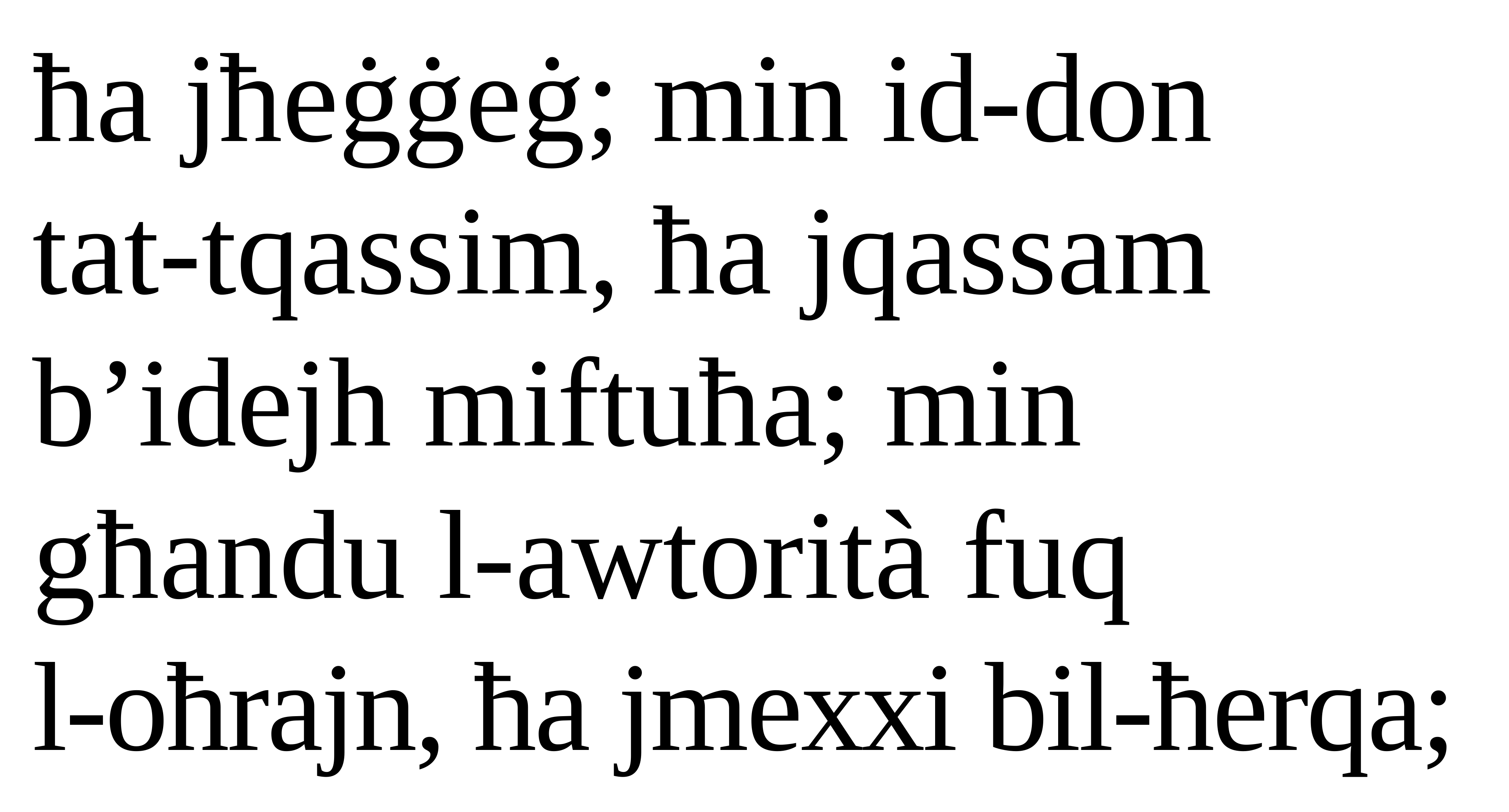

ħa jħeġġeġ; min id-don
tat-tqassim, ħa jqassam b’idejh miftuħa; min għandu l-awtorità fuq
l-oħrajn, ħa jmexxi bil-ħerqa;